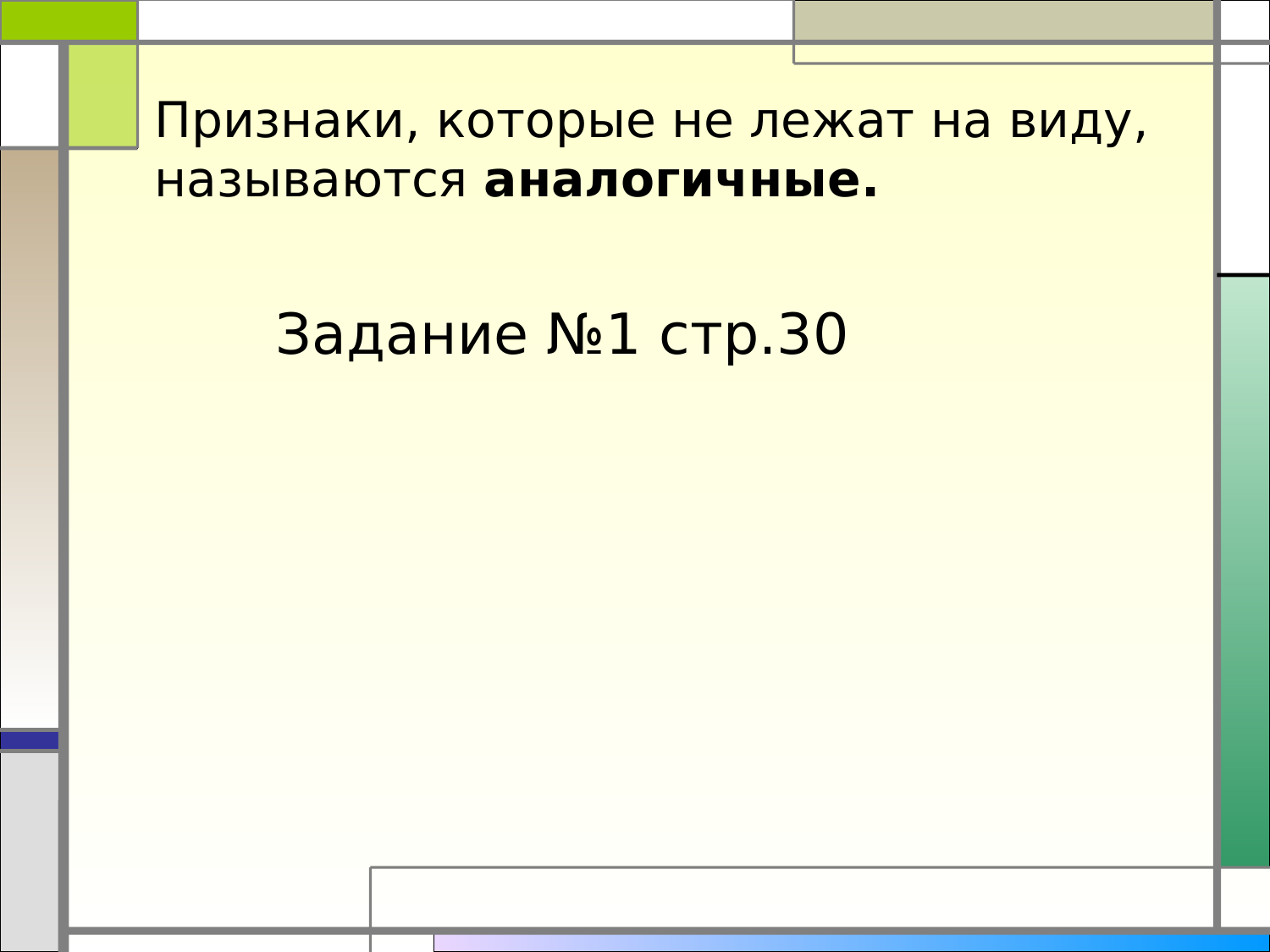

Признаки, которые не лежат на виду, называются аналогичные.
Задание №1 стр.30